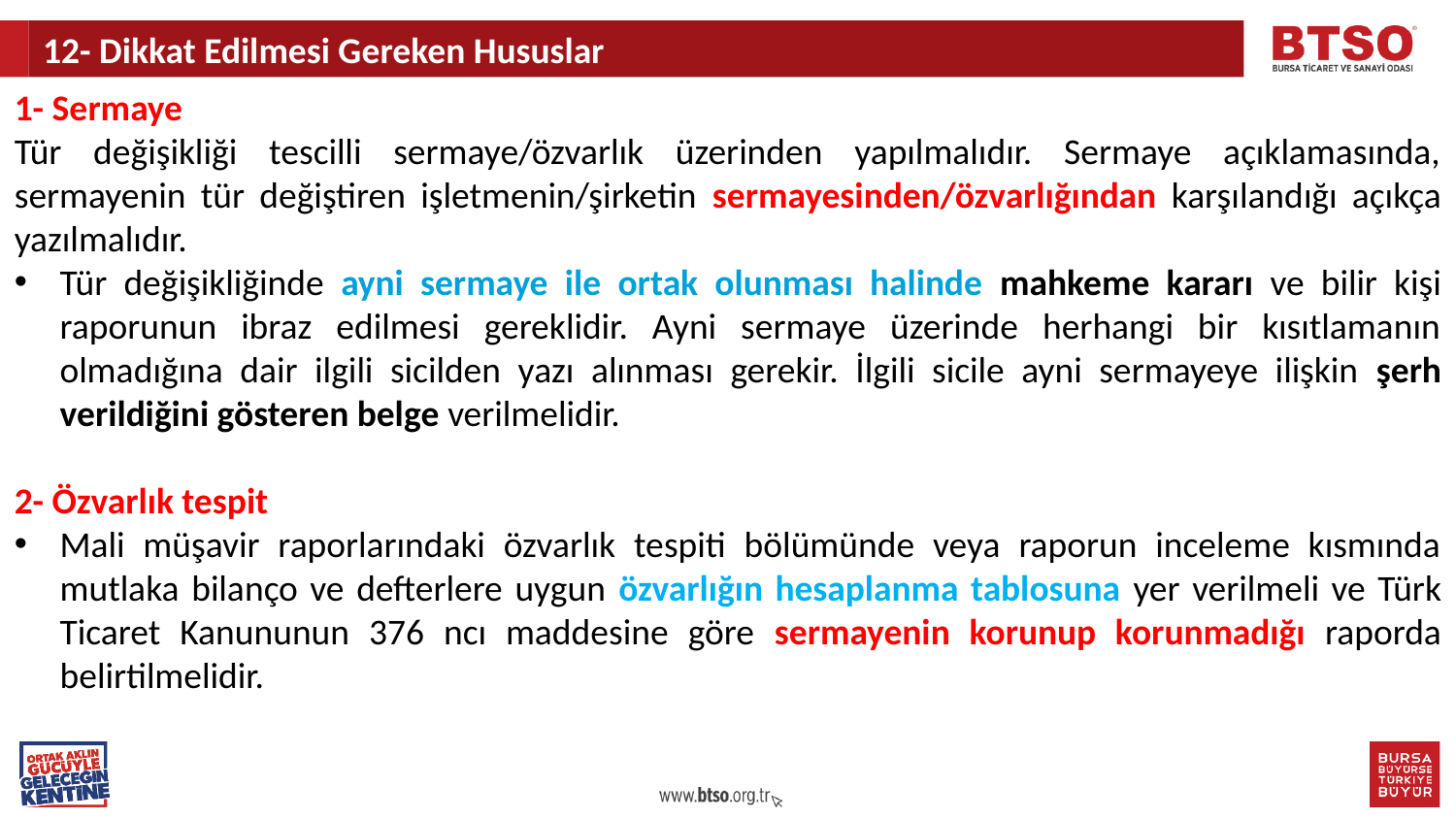

12- Dikkat Edilmesi Gereken Hususlar
1- Sermaye
Tür değişikliği tescilli sermaye/özvarlık üzerinden yapılmalıdır. Sermaye açıklamasında, sermayenin tür değiştiren işletmenin/şirketin sermayesinden/özvarlığından karşılandığı açıkça yazılmalıdır.
Tür değişikliğinde ayni sermaye ile ortak olunması halinde mahkeme kararı ve bilir kişi raporunun ibraz edilmesi gereklidir. Ayni sermaye üzerinde herhangi bir kısıtlamanın olmadığına dair ilgili sicilden yazı alınması gerekir. İlgili sicile ayni sermayeye ilişkin şerh verildiğini gösteren belge verilmelidir.

2- Özvarlık tespit
Mali müşavir raporlarındaki özvarlık tespiti bölümünde veya raporun inceleme kısmında mutlaka bilanço ve defterlere uygun özvarlığın hesaplanma tablosuna yer verilmeli ve Türk Ticaret Kanununun 376 ncı maddesine göre sermayenin korunup korunmadığı raporda belirtilmelidir.